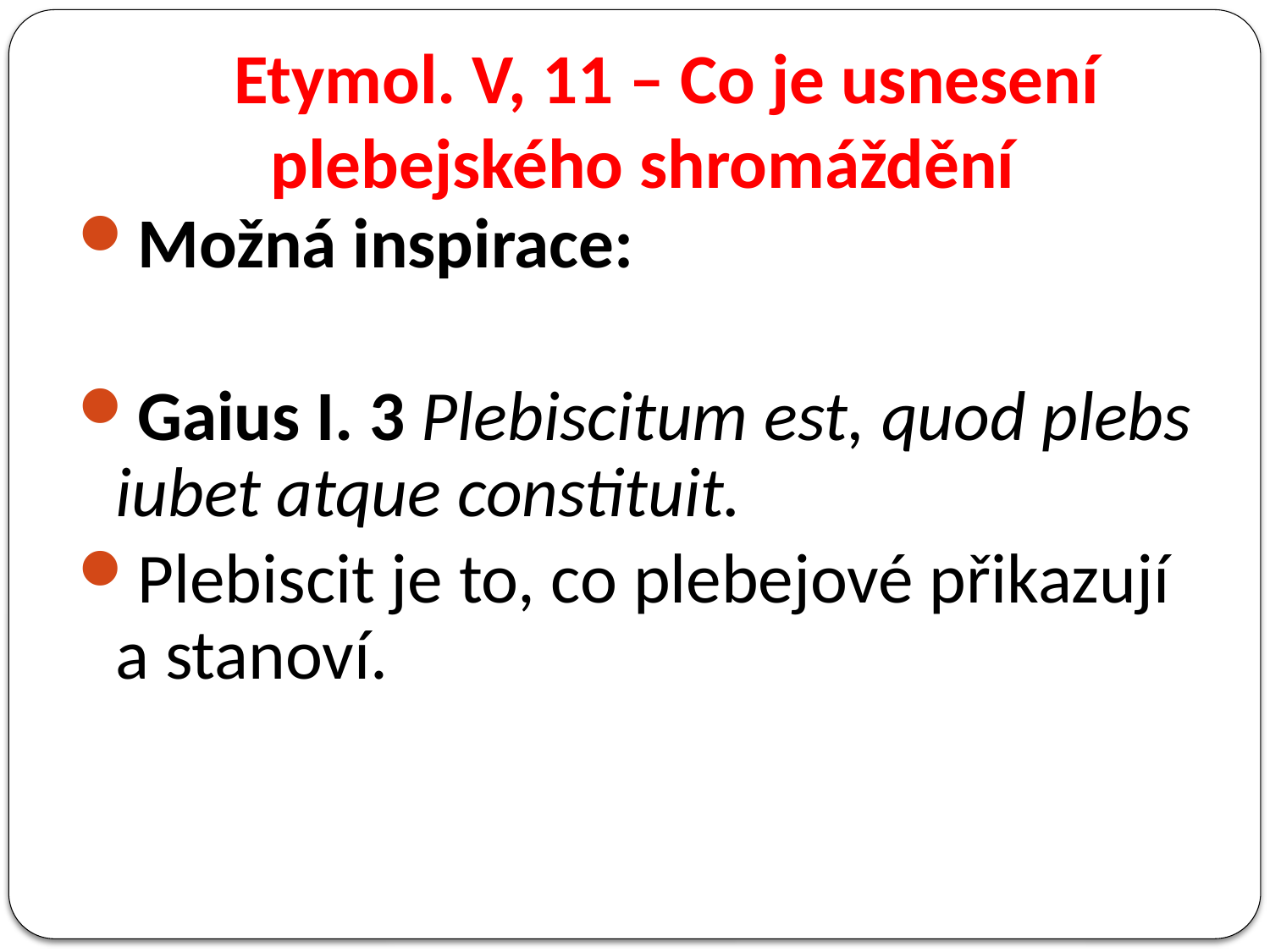

# Etymol. V, 11 – Co je usnesení plebejského shromáždění
Možná inspirace:

Gaius I. 3 Plebiscitum est, quod plebs iubet atque constituit.
Plebiscit je to, co plebejové přikazují a stanoví.